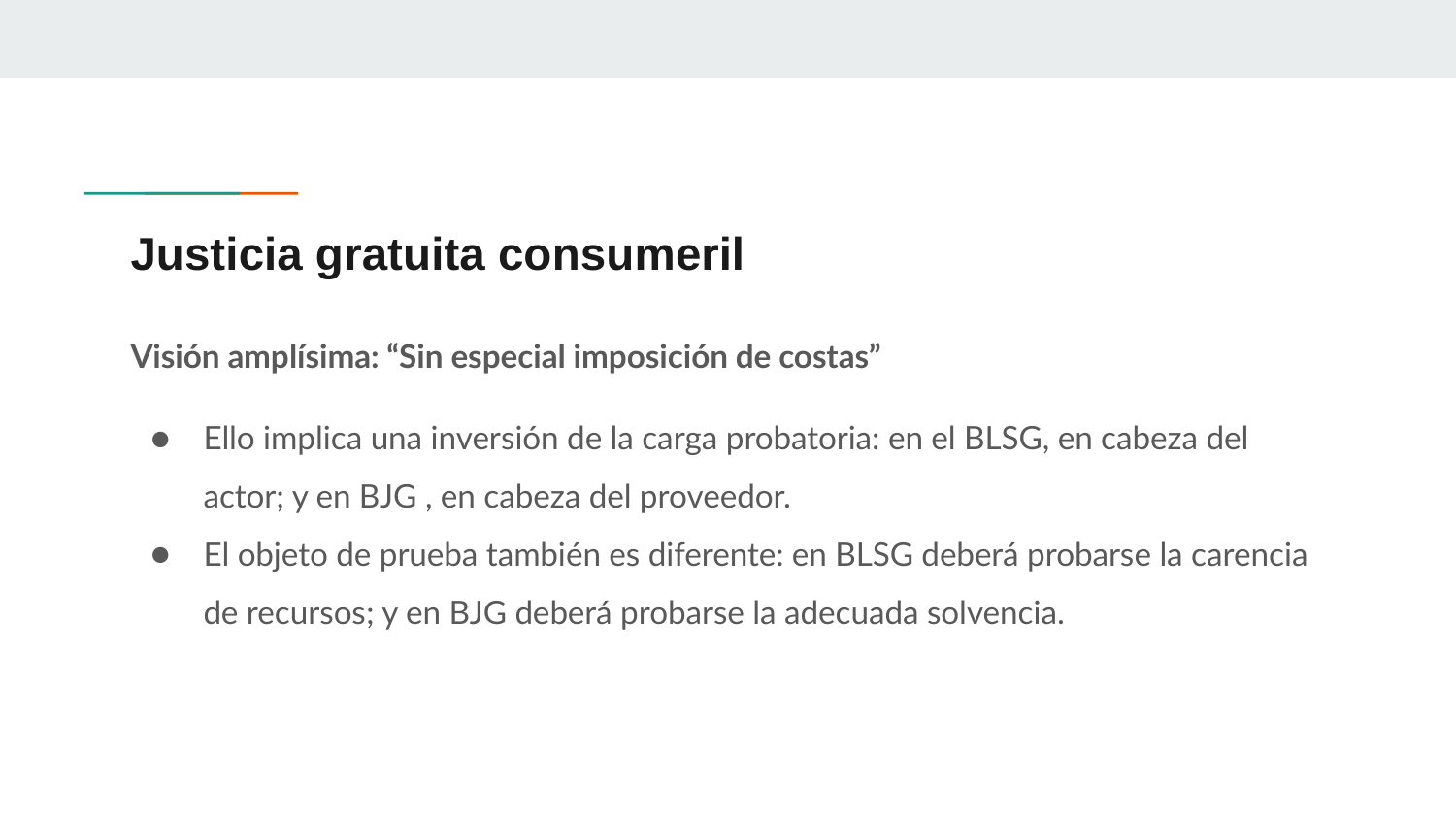

# Justicia gratuita consumeril

Visión amplísima: “Sin especial imposición de costas”
Ello implica una inversión de la carga probatoria: en el BLSG, en cabeza del actor; y en BJG , en cabeza del proveedor.
El objeto de prueba también es diferente: en BLSG deberá probarse la carencia de recursos; y en BJG deberá probarse la adecuada solvencia.